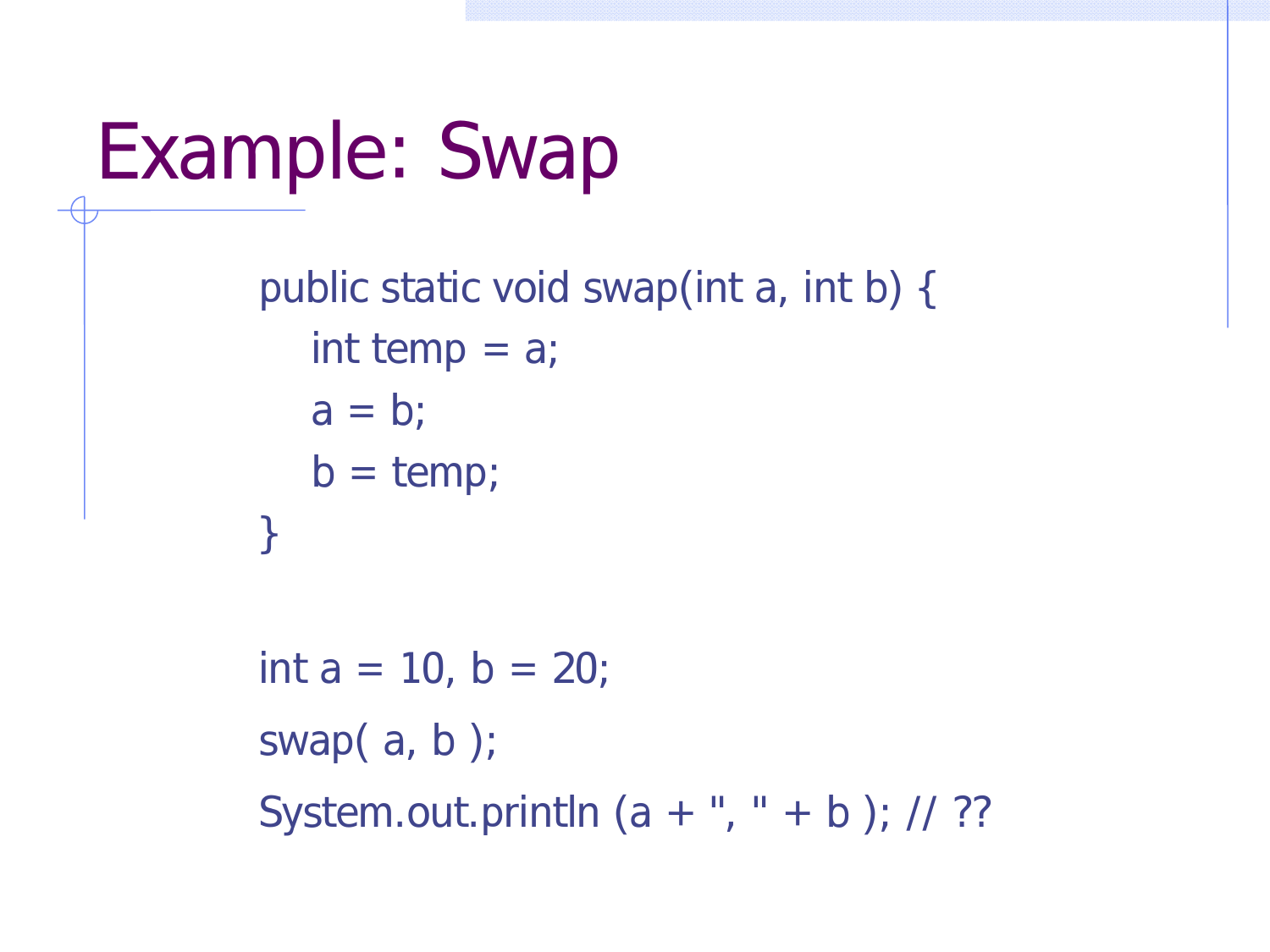

# Example: Swap
public static void swap(int a, int b) {
    int temp = a;
    a = b;
    b = temp;
}
int a = 10, b = 20;
swap( a, b );
System.out.println (a + ", " + b ); // ??